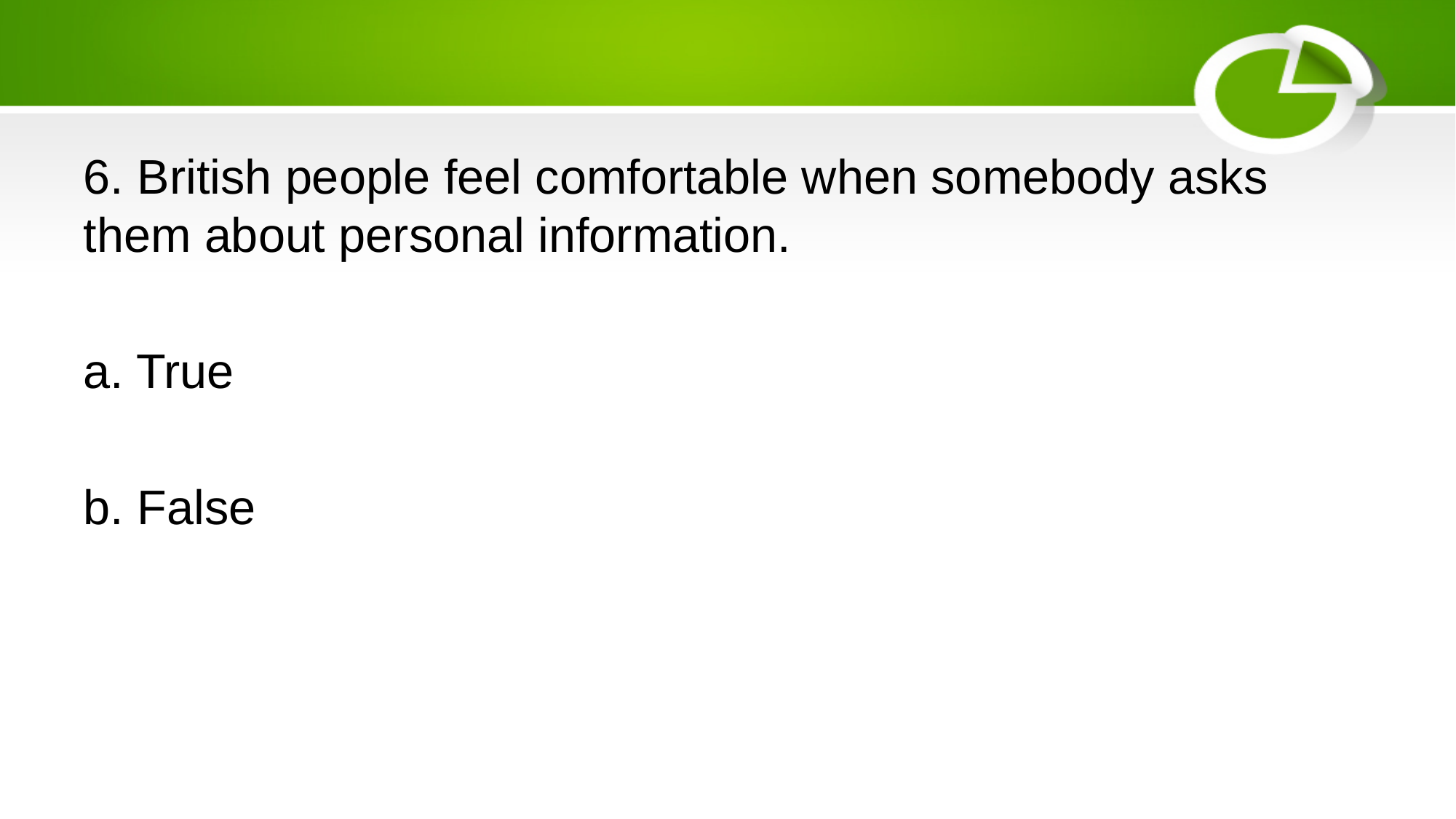

#
6. British people feel comfortable when somebody asks them about personal information.

a. True

b. False